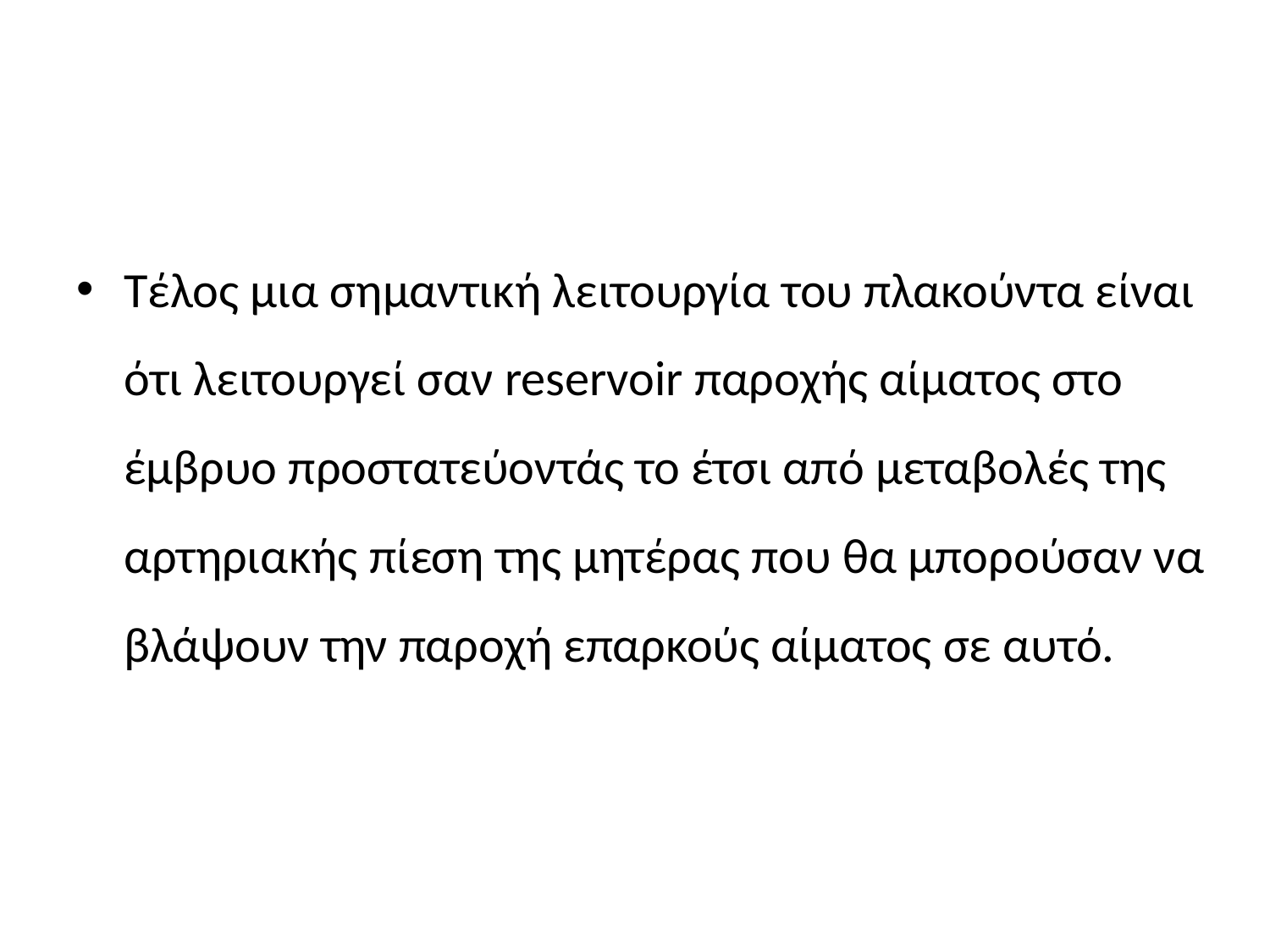

#
Τέλος μια σημαντική λειτουργία του πλακούντα είναι ότι λειτουργεί σαν reservoir παροχής αίματος στο έμβρυο προστατεύοντάς το έτσι από μεταβολές της αρτηριακής πίεση της μητέρας που θα μπορούσαν να βλάψουν την παροχή επαρκούς αίματος σε αυτό.